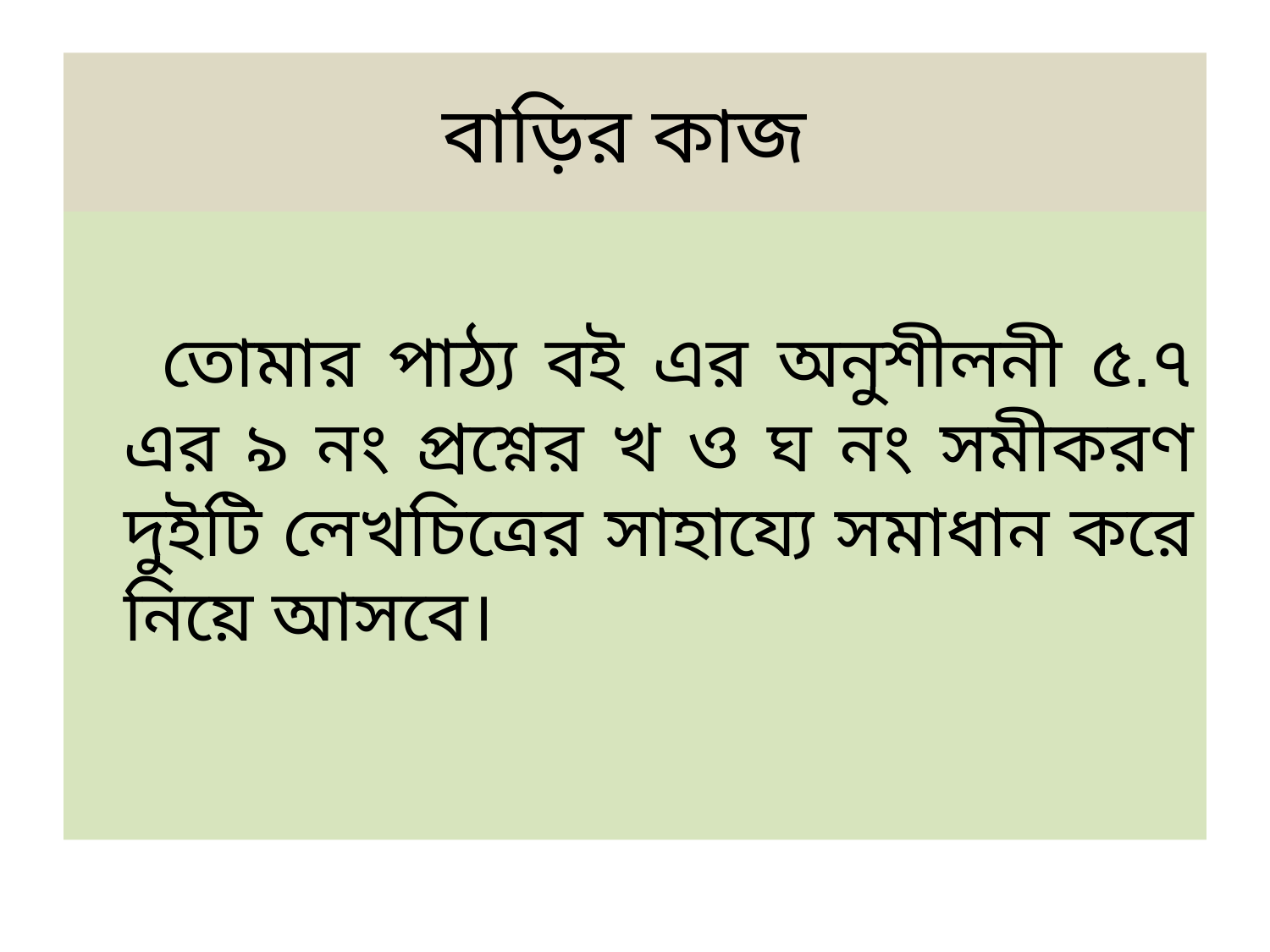

# বাড়ির কাজ

   তোমার পাঠ্য বই এর অনুশীলনী ৫.৭ এর ৯ নং প্রশ্নের খ ও ঘ নং সমীকরণ দুইটি লেখচিত্রের সাহায্যে সমাধান করে নিয়ে আসবে।